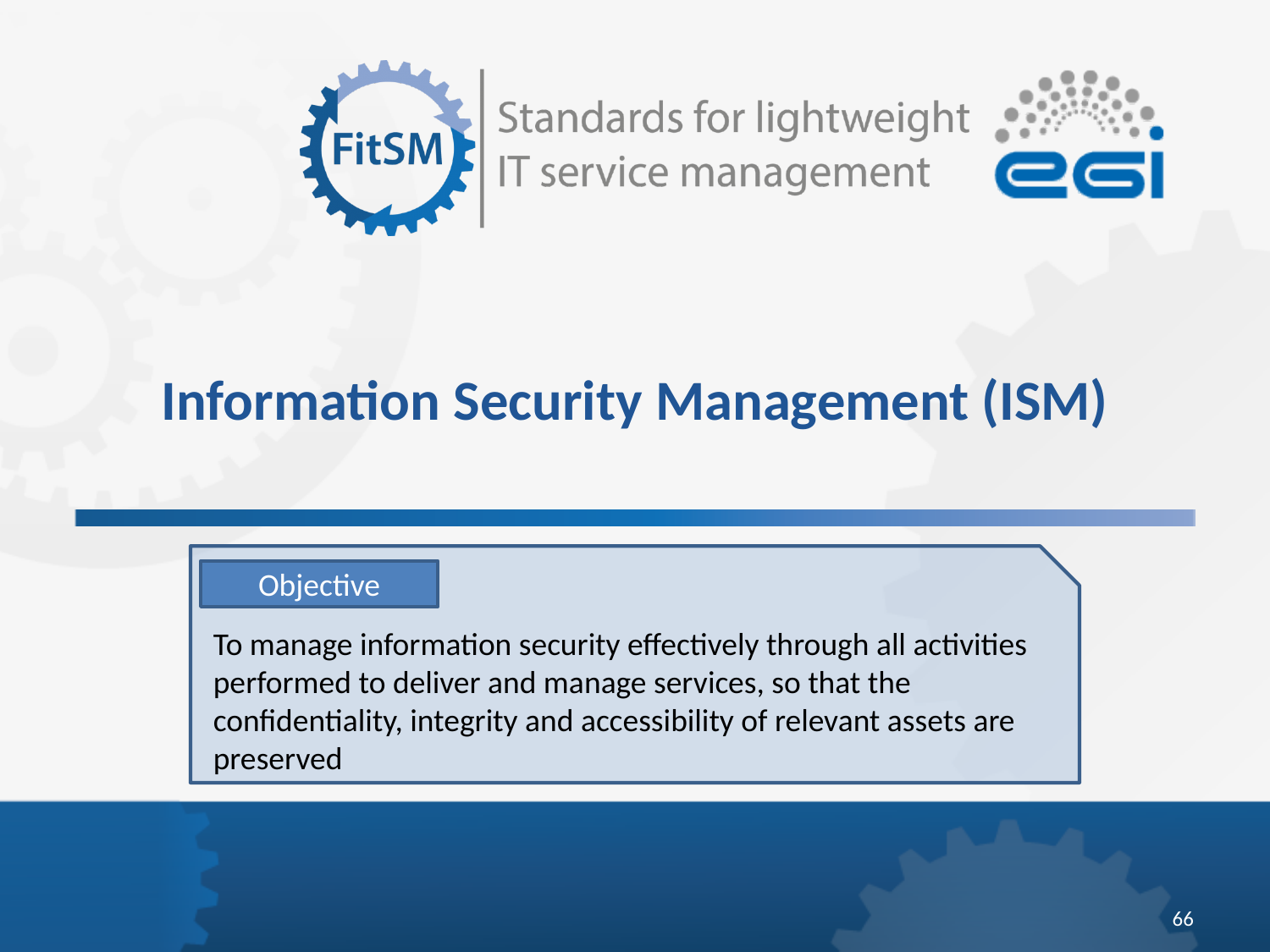

# Information Security Management (ISM)

Objective
To manage information security effectively through all activities performed to deliver and manage services, so that the confidentiality, integrity and accessibility of relevant assets are preserved
66